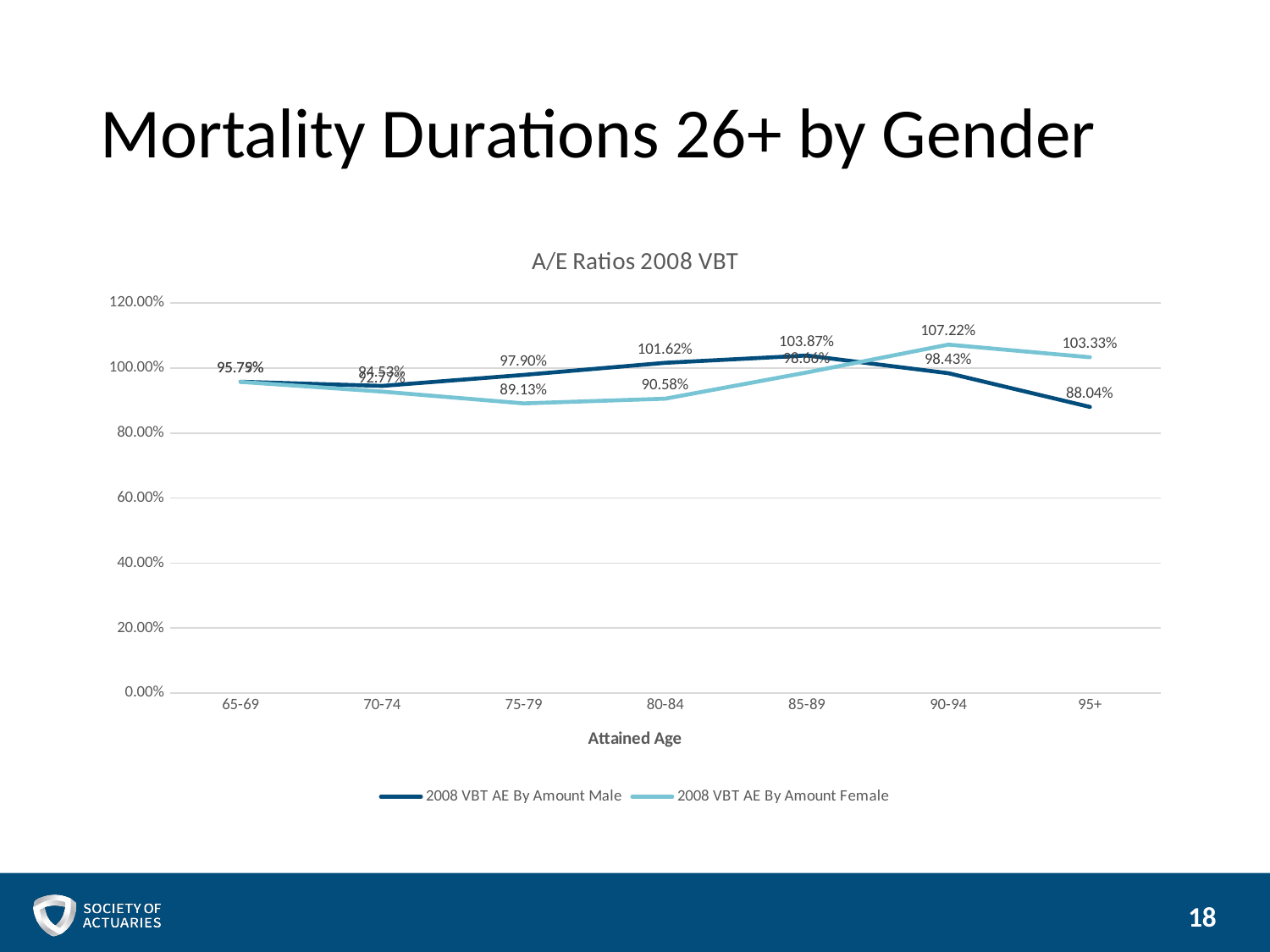

# Mortality Durations 26+ by Gender

### Chart: A/E Ratios 2008 VBT

| Category | 2008 VBT AE By Amount Male | 2008 VBT AE By Amount Female |
|---|---|---|
| 65-69 | 0.9579066498618197 | 0.9575080251462779 |
| 70-74 | 0.9452635598789061 | 0.927744291540126 |
| 75-79 | 0.9790000298014161 | 0.8913231699635117 |
| 80-84 | 1.0162345155649533 | 0.9057772311129837 |
| 85-89 | 1.0386584285390497 | 0.9866095541113541 |
| 90-94 | 0.9843136656989685 | 1.0722329432871416 |
| 95+ | 0.8804255444200739 | 1.033289213151157 |
18